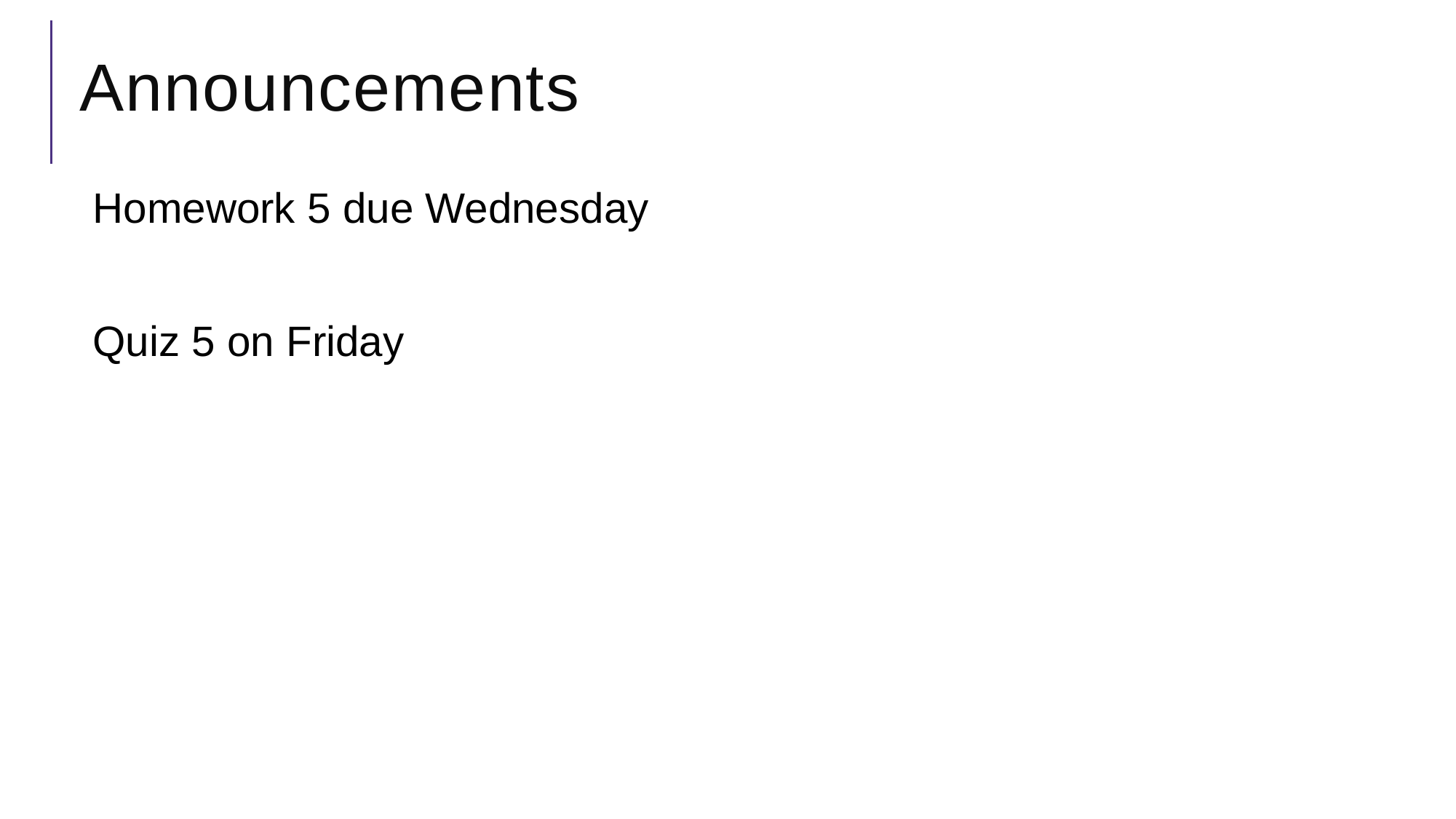

# Announcements
Homework 5 due Wednesday

Quiz 5 on Friday